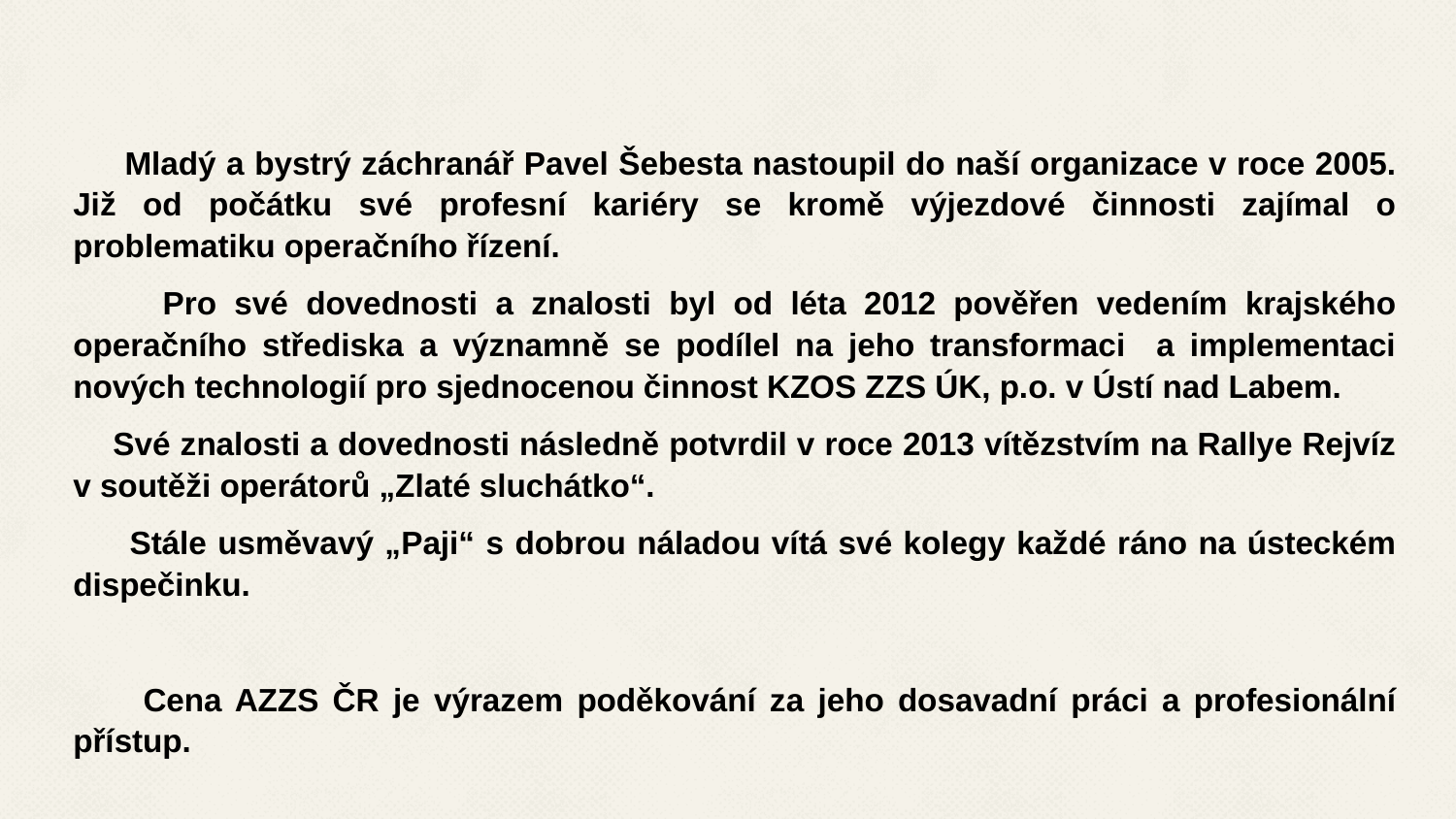

Mladý a bystrý záchranář Pavel Šebesta nastoupil do naší organizace v roce 2005. Již od počátku své profesní kariéry se kromě výjezdové činnosti zajímal o problematiku operačního řízení.
     Pro své dovednosti a znalosti byl od léta 2012 pověřen vedením krajského operačního střediska a významně se podílel na jeho transformaci  a implementaci nových technologií pro sjednocenou činnost KZOS ZZS ÚK, p.o. v Ústí nad Labem.
    Své znalosti a dovednosti následně potvrdil v roce 2013 vítězstvím na Rallye Rejvíz v soutěži operátorů „Zlaté sluchátko“.
     Stále usměvavý „Paji“ s dobrou náladou vítá své kolegy každé ráno na ústeckém dispečinku.

     Cena AZZS ČR je výrazem poděkování za jeho dosavadní práci a profesionální přístup.